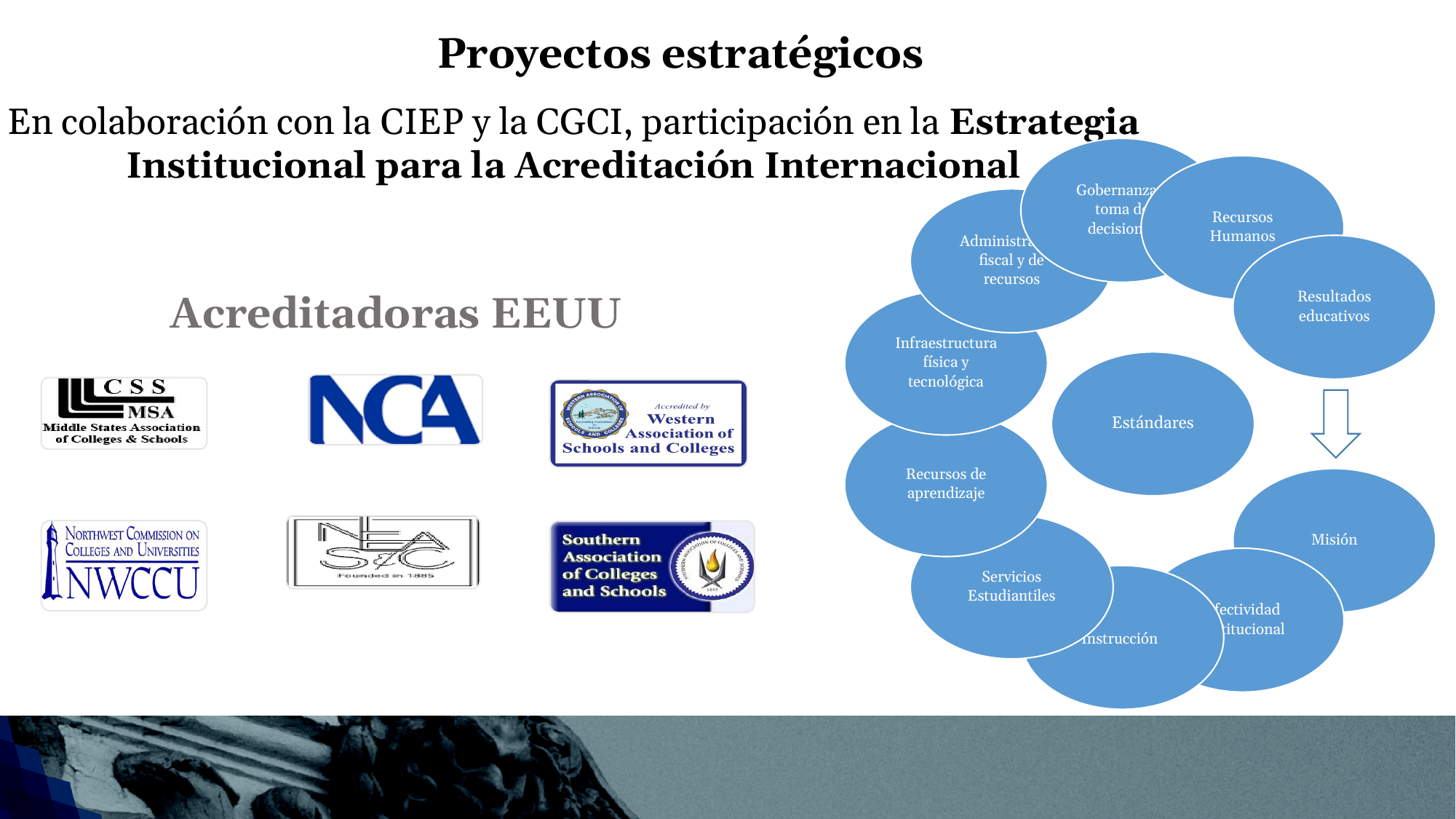

Proyectos estratégicos
En colaboración con la CIEP y la CGCI, participación en la Estrategia Institucional para la Acreditación Internacional
Estándares
Misión
Efectividad Institucional
Instrucción
Servicios Estudiantiles
Recursos de aprendizaje
Administración fiscal y de recursos
Recursos Humanos
Resultados educativos
Infraestructura física y tecnológica
Acreditadoras EEUU